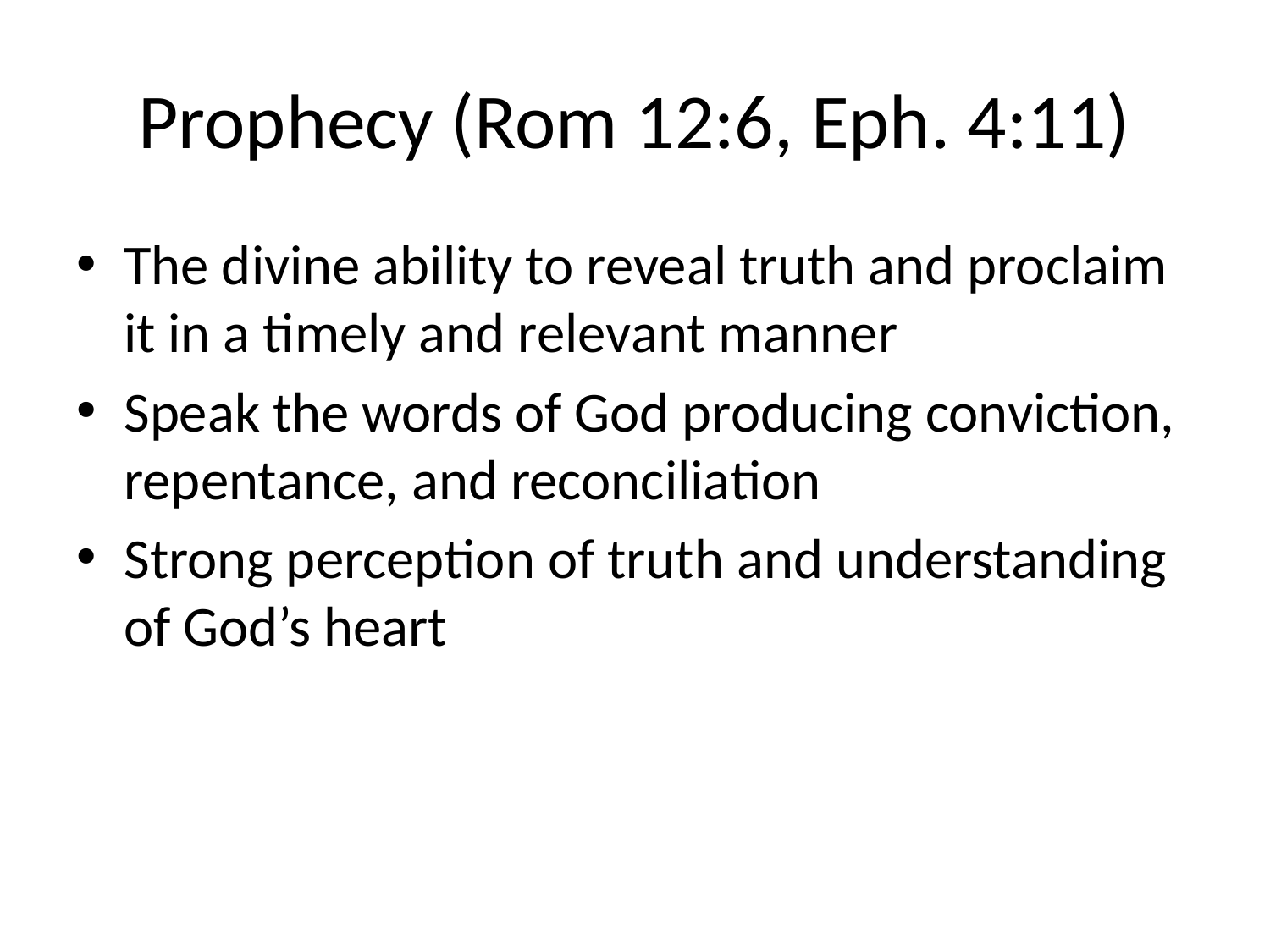

# Prophecy (Rom 12:6, Eph. 4:11)
The divine ability to reveal truth and proclaim it in a timely and relevant manner
Speak the words of God producing conviction, repentance, and reconciliation
Strong perception of truth and understanding of God’s heart